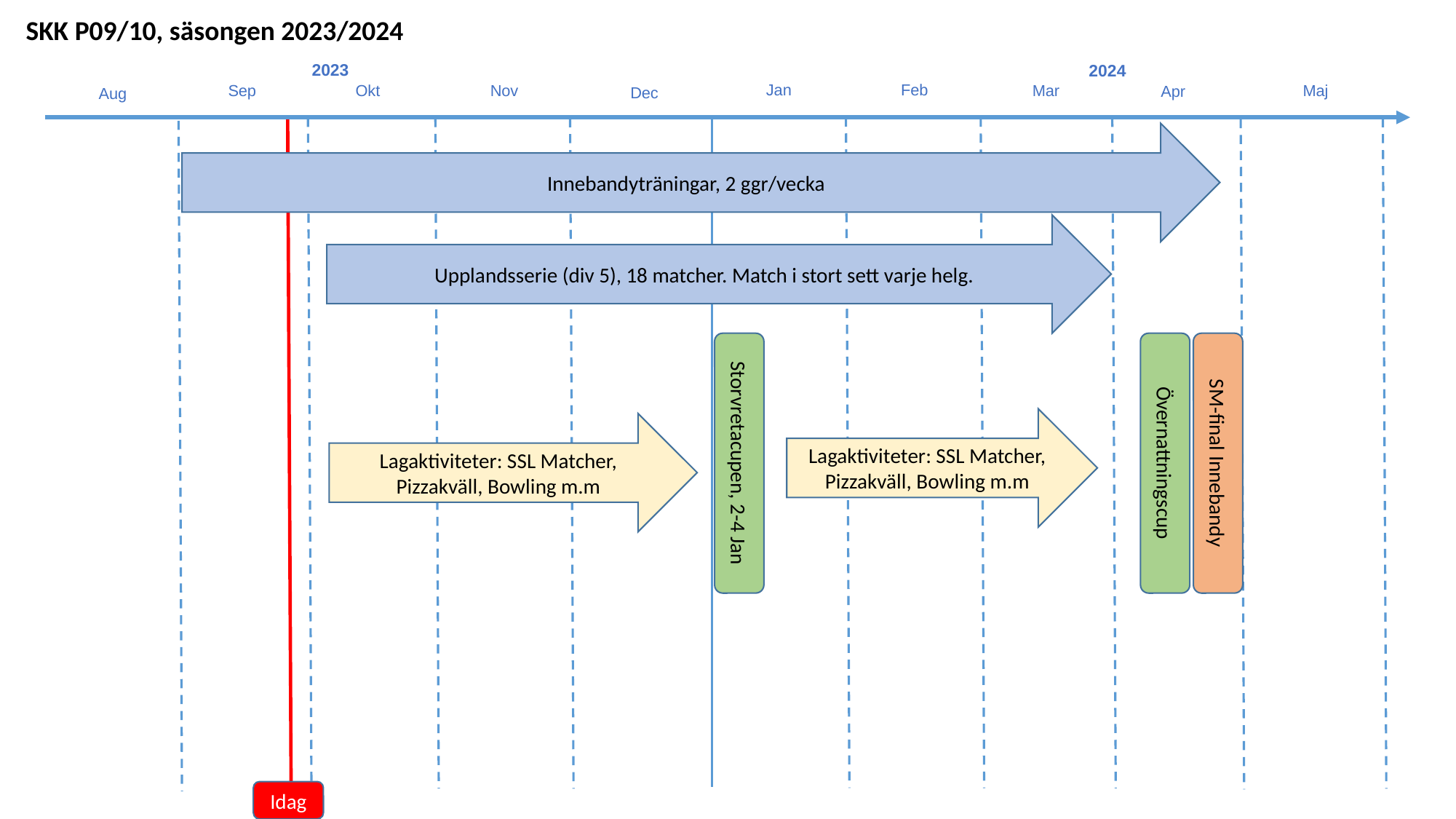

SKK P09/10, säsongen 2023/2024
2023
2024
Jan
Feb
Sep
Mar
Okt
Maj
Nov
Apr
Dec
Aug
Innebandyträningar, 2 ggr/vecka
Upplandsserie (div 5), 18 matcher. Match i stort sett varje helg.
Lagaktiviteter: SSL Matcher, Pizzakväll, Bowling m.m
Lagaktiviteter: SSL Matcher, Pizzakväll, Bowling m.m
Övernattningscup
SM-final Innebandy
Storvretacupen, 2-4 Jan
Idag